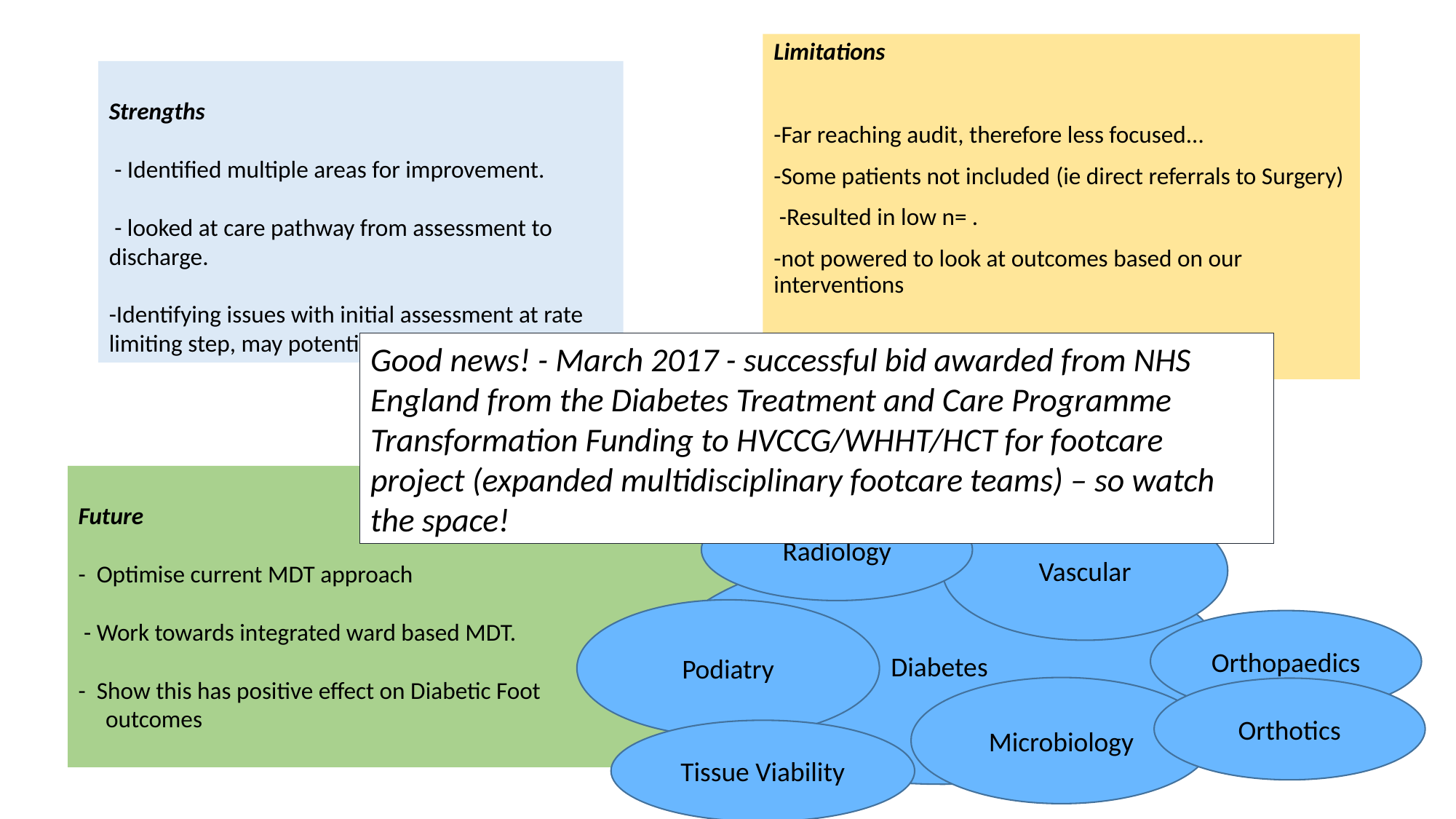

Limitations

-Far reaching audit, therefore less focused…
-Some patients not included (ie direct referrals to Surgery)
 -Resulted in low n= .
-not powered to look at outcomes based on our interventions

Strengths

 - Identified multiple areas for improvement.

 - looked at care pathway from assessment to discharge.

-Identifying issues with initial assessment at rate limiting step, may potentially improve outcomes.
Good news! - March 2017 - successful bid awarded from NHS England from the Diabetes Treatment and Care Programme Transformation Funding to HVCCG/WHHT/HCT for footcare project (expanded multidisciplinary footcare teams) – so watch the space!

Future

-  Optimise current MDT approach

 - Work towards integrated ward based MDT.

-  Show this has positive effect on Diabetic Foot
     outcomes

Radiology
Vascular
Diabetes
Podiatry
Orthopaedics
Microbiology
Orthotics
Tissue Viability